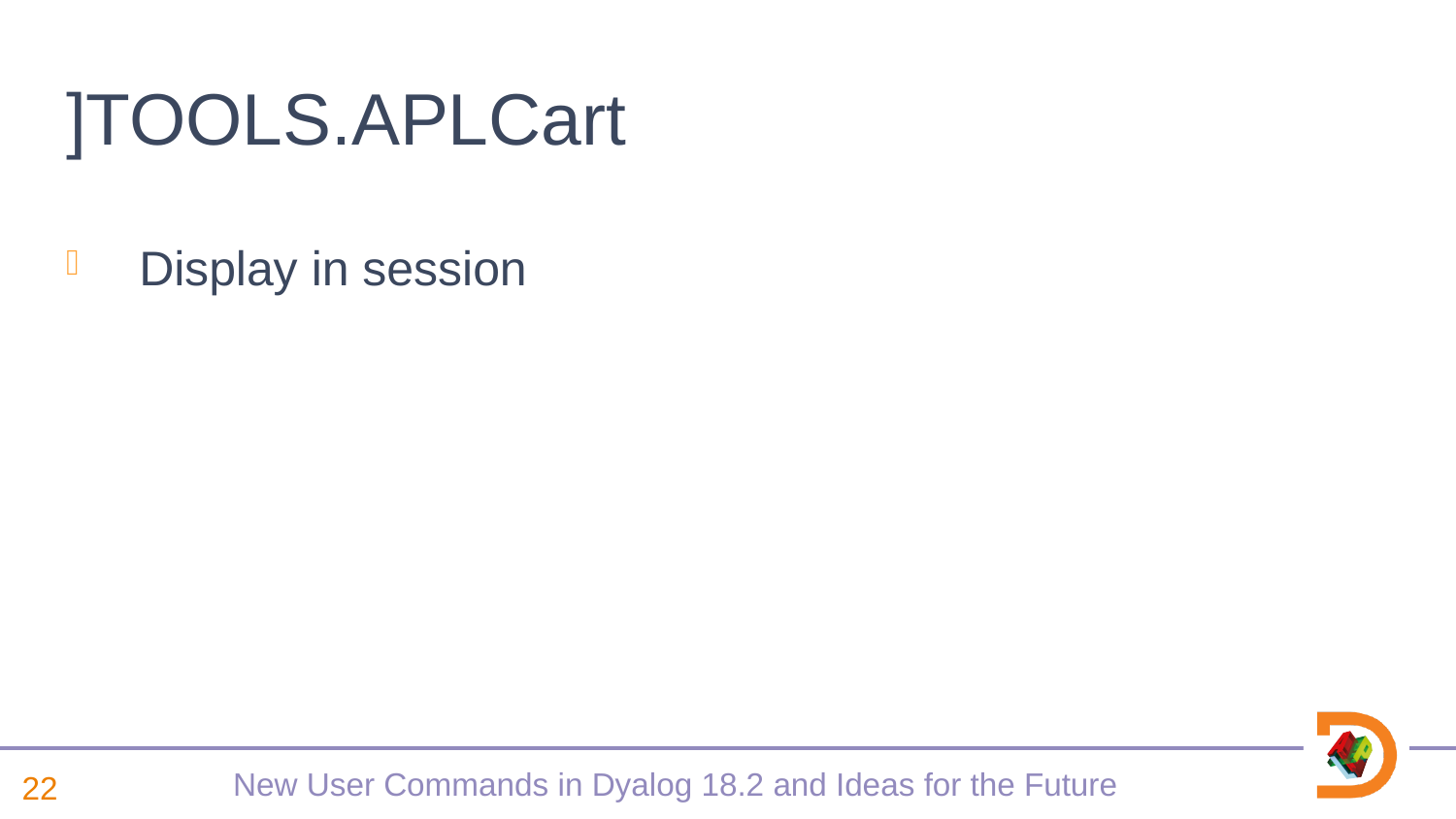

]TOOLS.APLCart
]OUTPUT.View
Display in session

+ Ideas for the Future
]WS.Names
]OUTPUT.Repr
]EXPERIMENTAL.Get